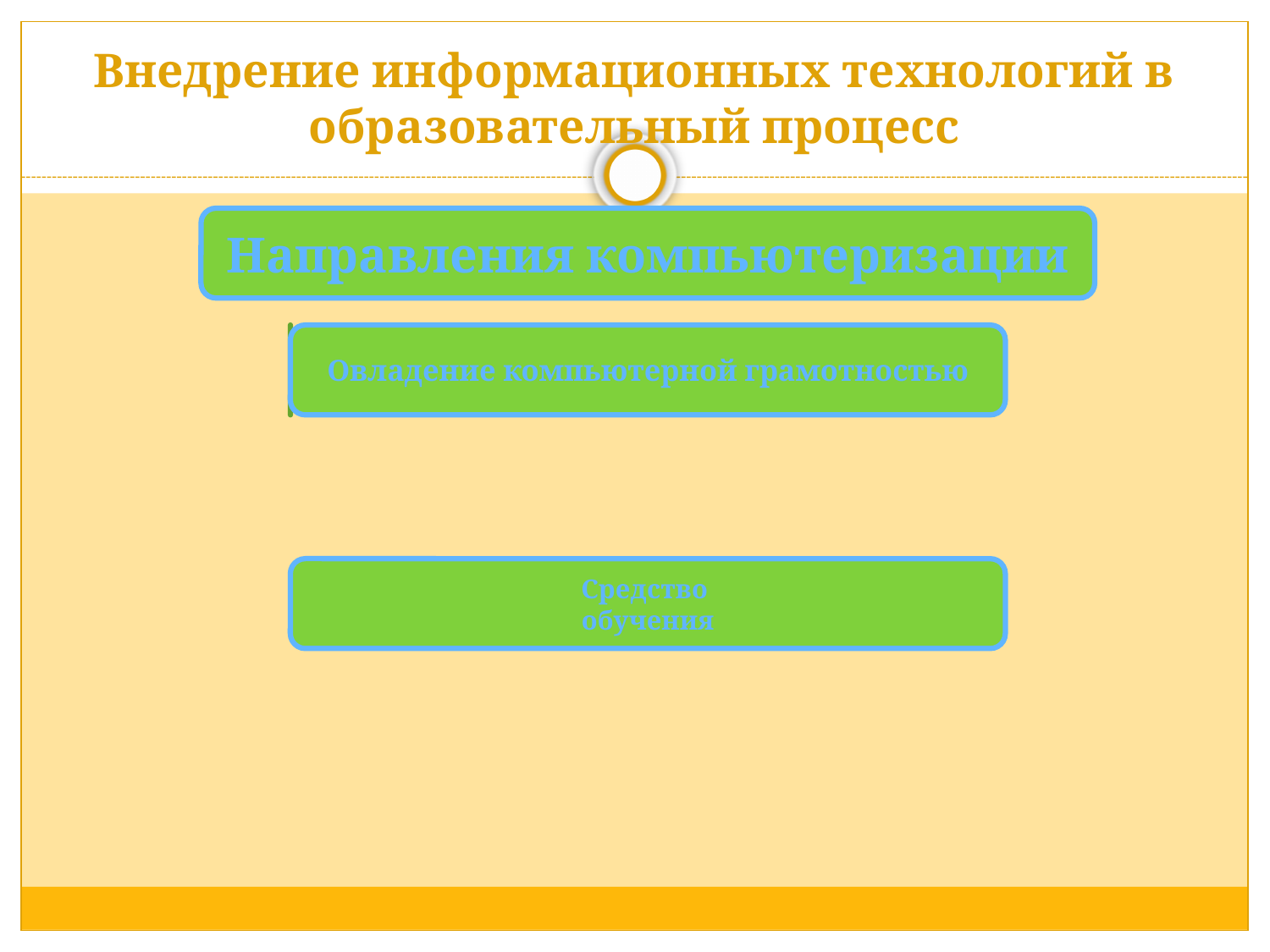

# Внедрение информационных технологий в образовательный процесс
Направления компьютеризации
Овладение компьютерной грамотностью
Средство
обучения